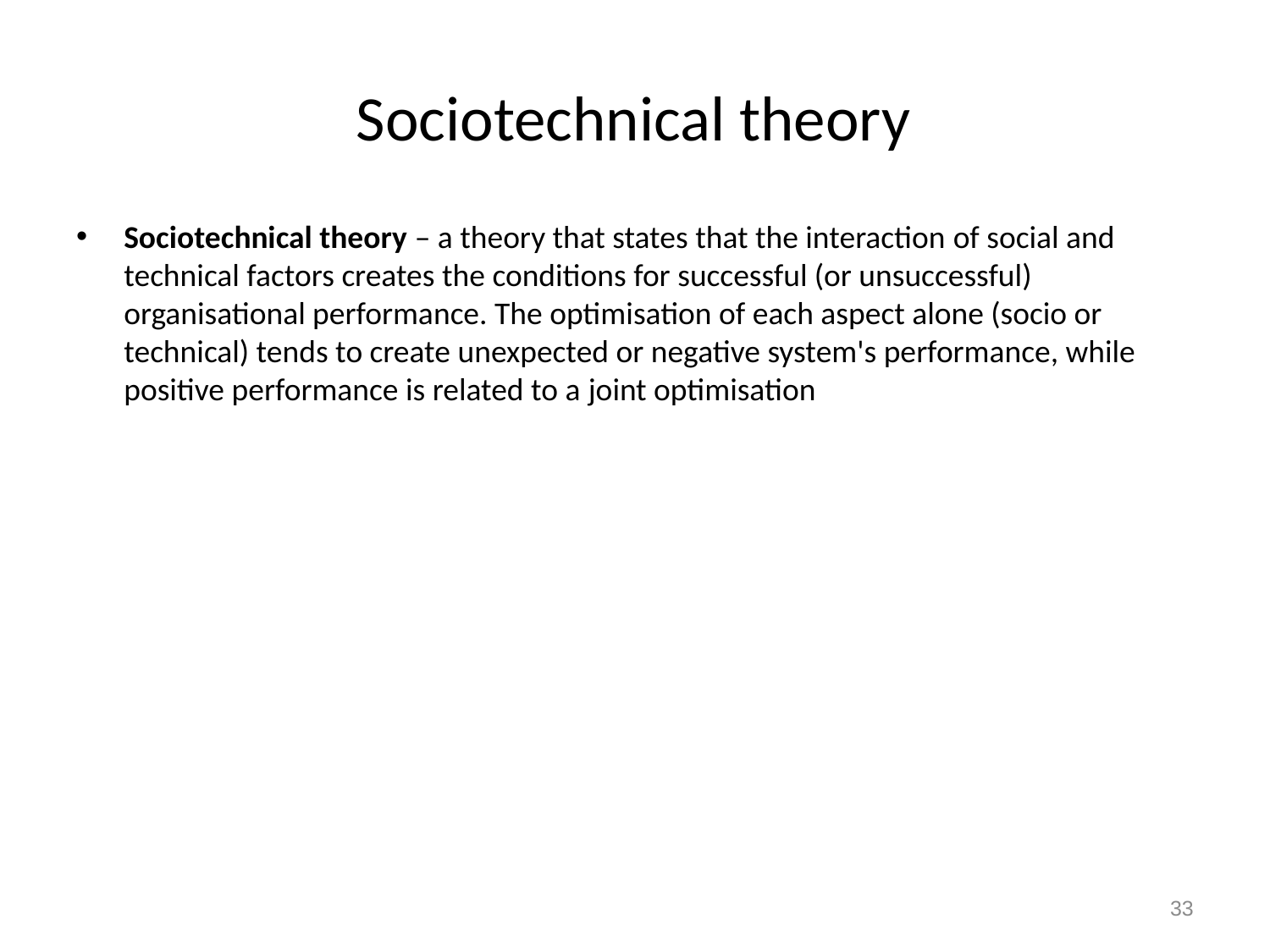

# Sociotechnical theory

Sociotechnical theory – a theory that states that the interaction of social and technical factors creates the conditions for successful (or unsuccessful) organisational performance. The optimisation of each aspect alone (socio or technical) tends to create unexpected or negative system's performance, while positive performance is related to a joint optimisation
33